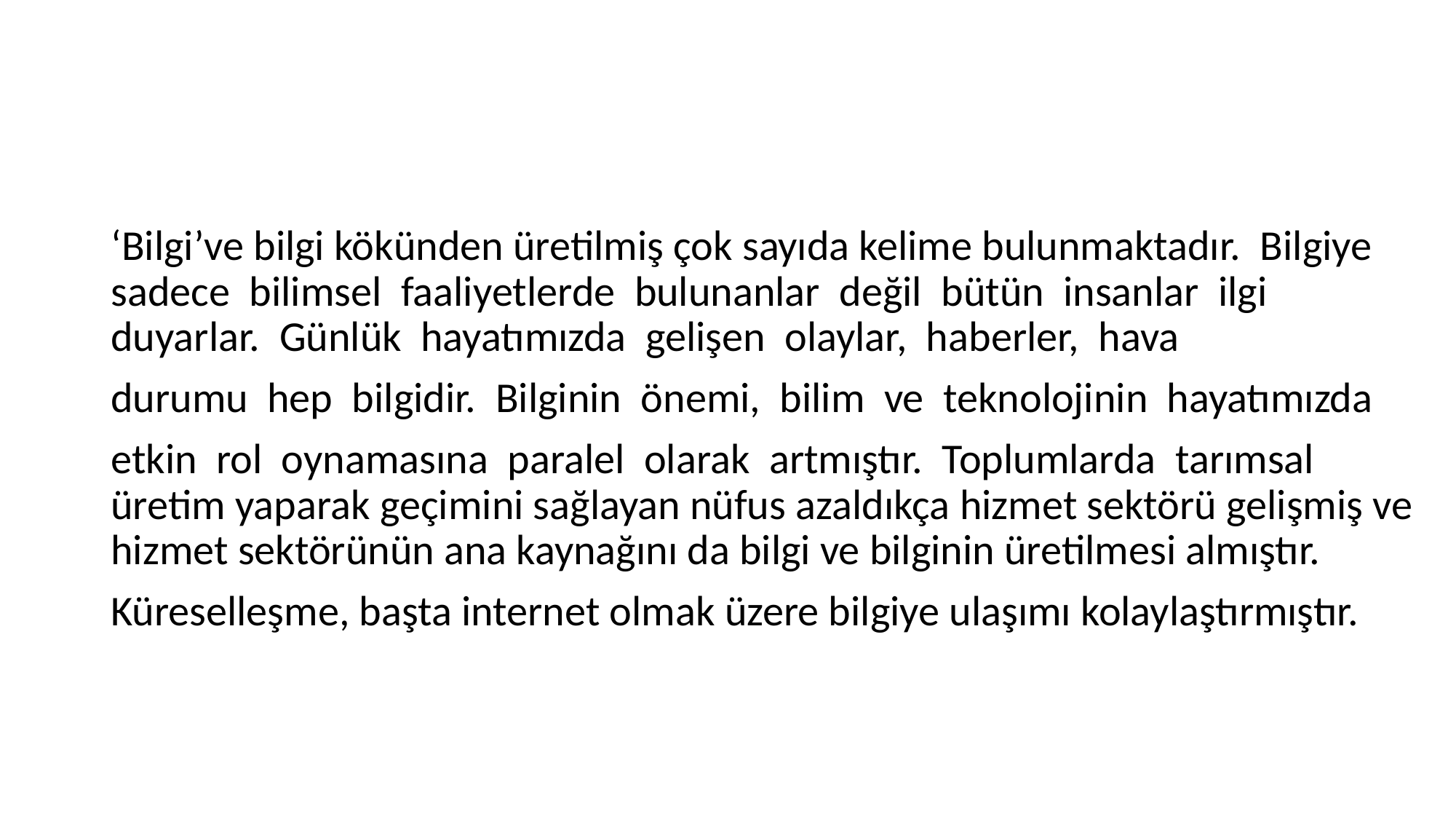

#
‘Bilgi’ve bilgi kökünden üretilmiş çok sayıda kelime bulunmaktadır.  Bilgiye  sadece  bilimsel  faaliyetlerde  bulunanlar  değil  bütün  insanlar  ilgi  duyarlar.  Günlük  hayatımızda  gelişen  olaylar,  haberler,  hava
durumu  hep  bilgidir.  Bilginin  önemi,  bilim  ve  teknolojinin  hayatımızda
etkin  rol  oynamasına  paralel  olarak  artmıştır.  Toplumlarda  tarımsal  üretim yaparak geçimini sağlayan nüfus azaldıkça hizmet sektörü gelişmiş ve hizmet sektörünün ana kaynağını da bilgi ve bilginin üretilmesi almıştır.
Küreselleşme, başta internet olmak üzere bilgiye ulaşımı kolaylaştırmıştır.